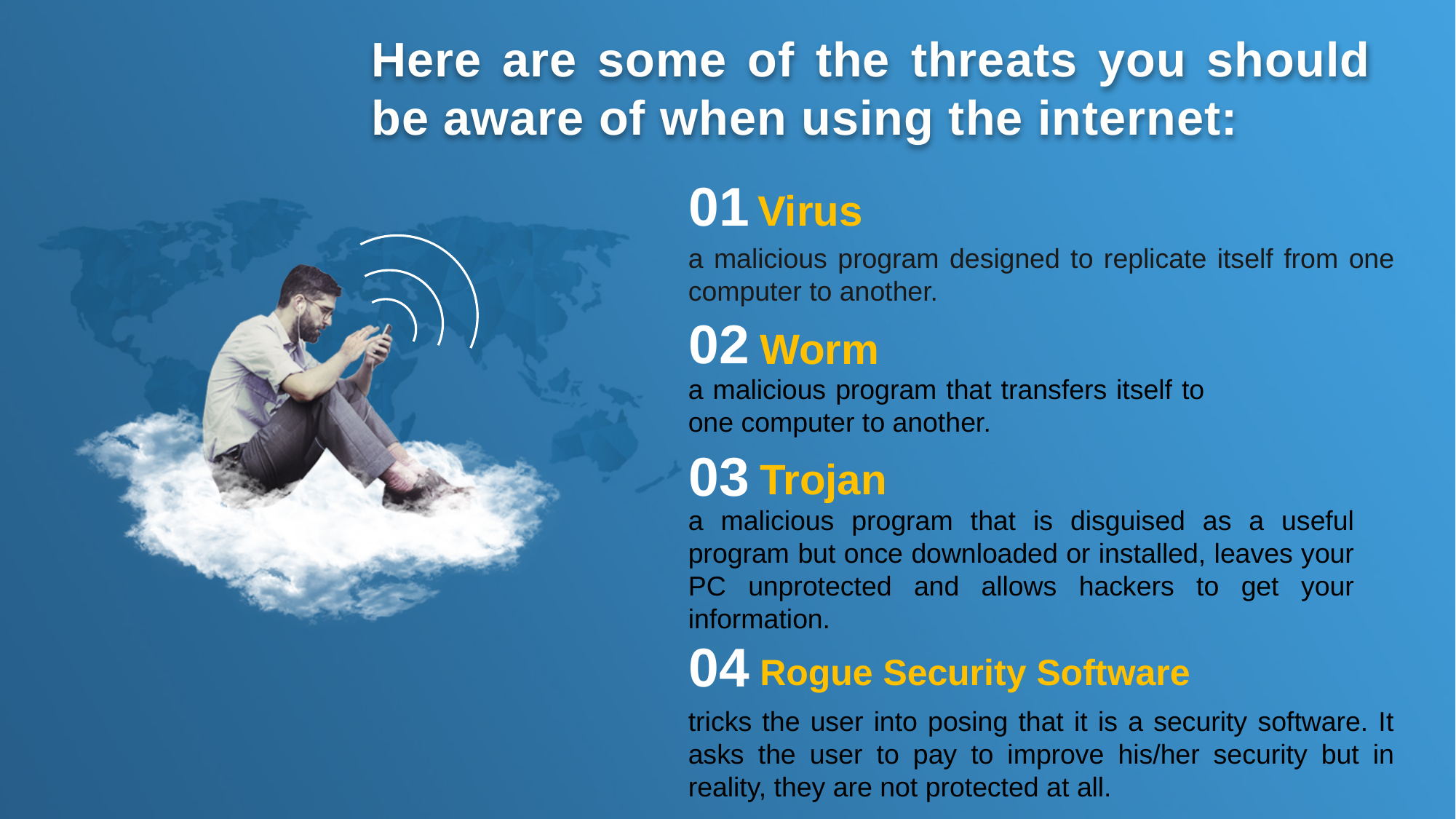

Here are some of the threats you should be aware of when using the internet:

01

Virus
a malicious program designed to replicate itself from one computer to another.

02
Worm
a malicious program that transfers itself to one computer to another.
03
Trojan
a malicious program that is disguised as a useful program but once downloaded or installed, leaves your PC unprotected and allows hackers to get your information.
04
Rogue Security Software
tricks the user into posing that it is a security software. It asks the user to pay to improve his/her security but in reality, they are not protected at all.